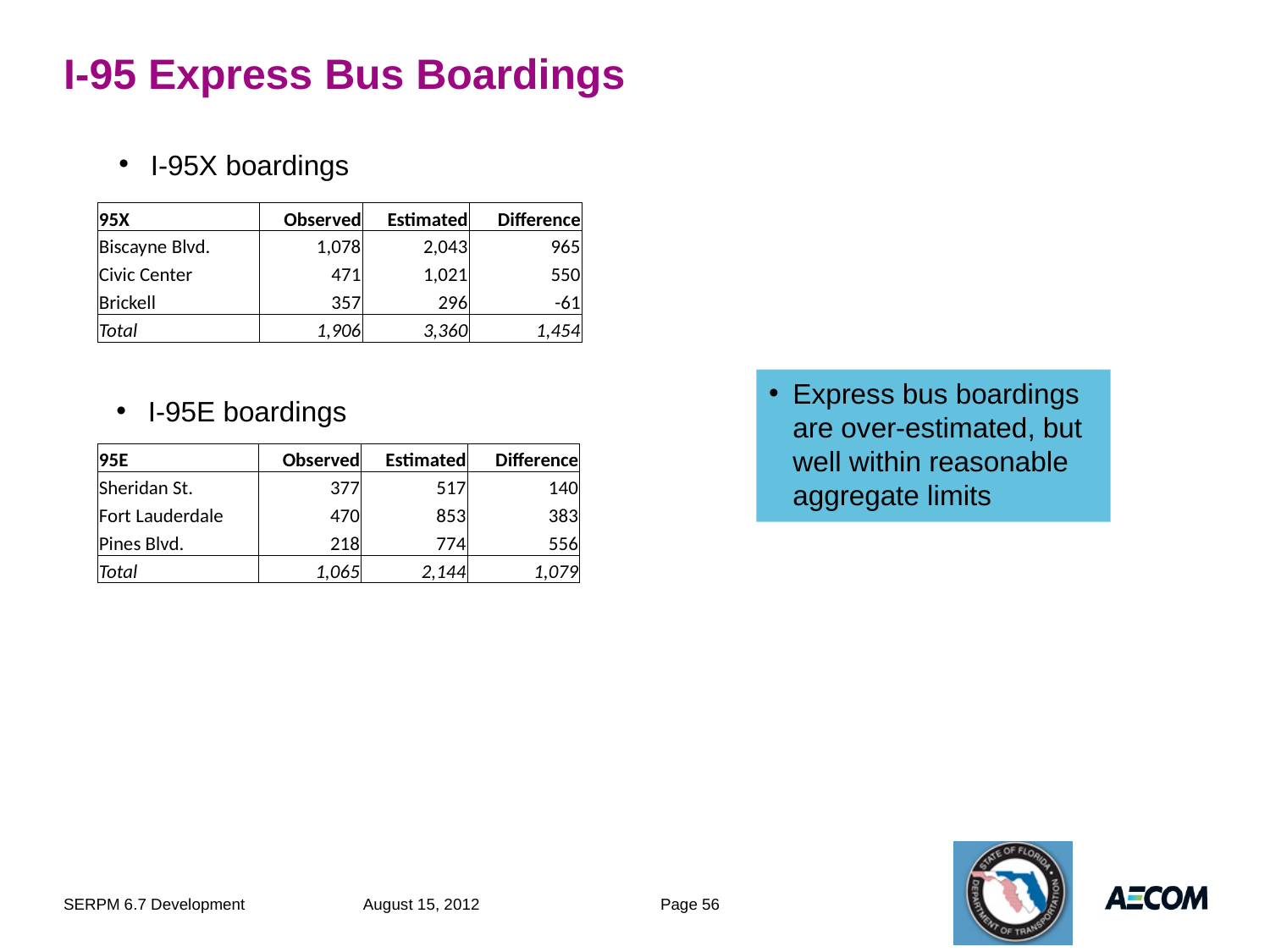

# I-95 Express Bus Boardings
I-95X boardings
| 95X | Observed | Estimated | Difference |
| --- | --- | --- | --- |
| Biscayne Blvd. | 1,078 | 2,043 | 965 |
| Civic Center | 471 | 1,021 | 550 |
| Brickell | 357 | 296 | -61 |
| Total | 1,906 | 3,360 | 1,454 |
Express bus boardings are over-estimated, but well within reasonable aggregate limits

I-95E boardings
| 95E | Observed | Estimated | Difference |
| --- | --- | --- | --- |
| Sheridan St. | 377 | 517 | 140 |
| Fort Lauderdale | 470 | 853 | 383 |
| Pines Blvd. | 218 | 774 | 556 |
| Total | 1,065 | 2,144 | 1,079 |
SERPM 6.7 Development
August 15, 2012
Page 56